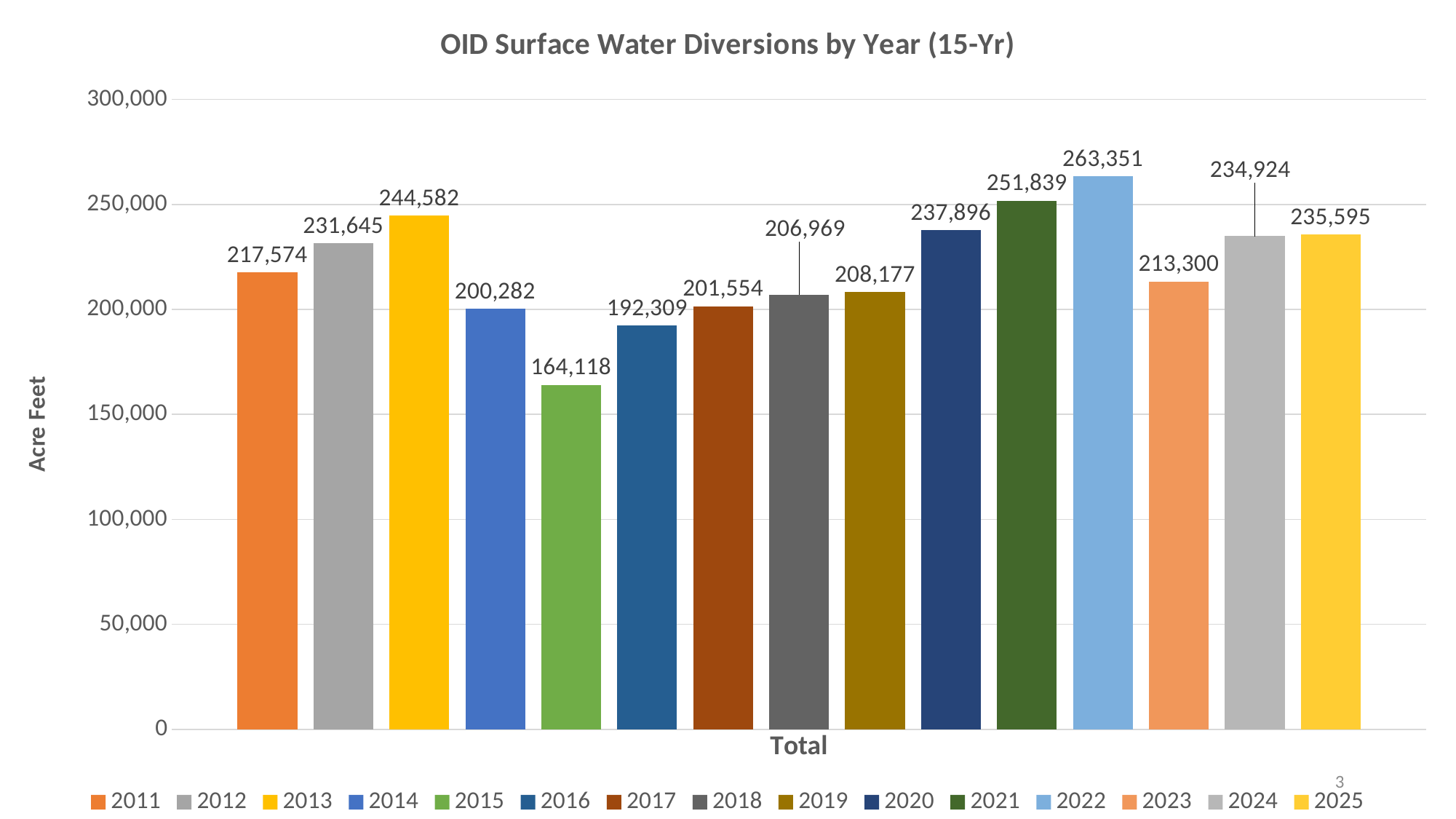

### Chart: OID Surface Water Diversions by Year (15-Yr)

| Category | 2011 | 2012 | 2013 | 2014 | 2015 | 2016 | 2017 | 2018 | 2019 | 2020 | 2021 | 2022 | 2023 | 2024 | 2025 |
|---|---|---|---|---|---|---|---|---|---|---|---|---|---|---|---|
| Total | 217574.0 | 231645.0 | 244582.0 | 200282.0 | 164118.0 | 192309.0 | 201554.0 | 206969.0 | 208177.0 | 237896.0 | 251838.74127637086 | 263351.0 | 213300.0 | 234924.0 | 235595.0 |
3